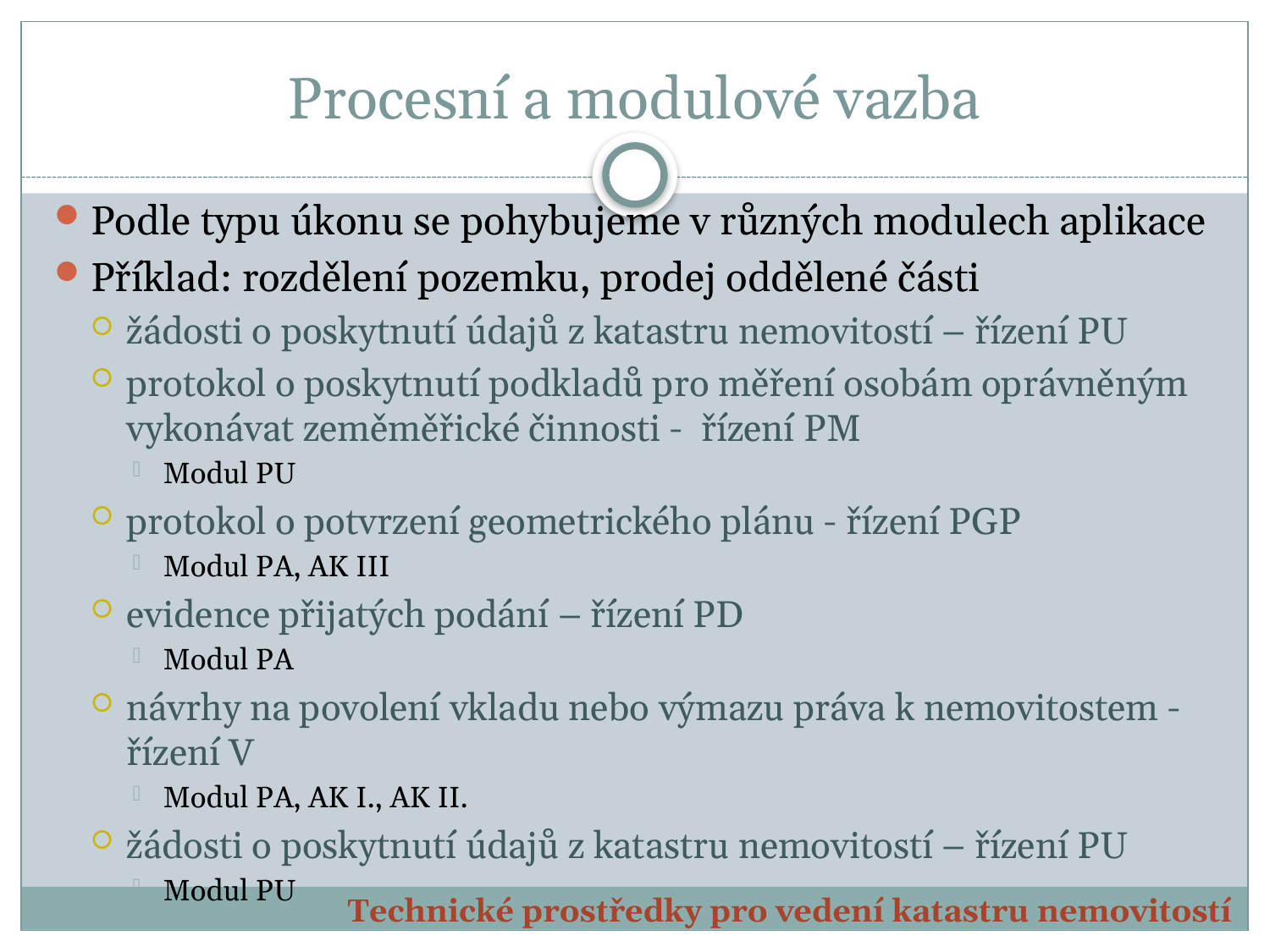

# Procesní a modulové vazba
Podle typu úkonu se pohybujeme v různých modulech aplikace
Příklad: rozdělení pozemku, prodej oddělené části
žádosti o poskytnutí údajů z katastru nemovitostí – řízení PU
protokol o poskytnutí podkladů pro měření osobám oprávněným vykonávat zeměměřické činnosti -  řízení PM
Modul PU
protokol o potvrzení geometrického plánu - řízení PGP
Modul PA, AK III
evidence přijatých podání – řízení PD
Modul PA
návrhy na povolení vkladu nebo výmazu práva k nemovitostem -  řízení V
Modul PA, AK I., AK II.
žádosti o poskytnutí údajů z katastru nemovitostí – řízení PU
Modul PU

Technické prostředky pro vedení katastru nemovitostí